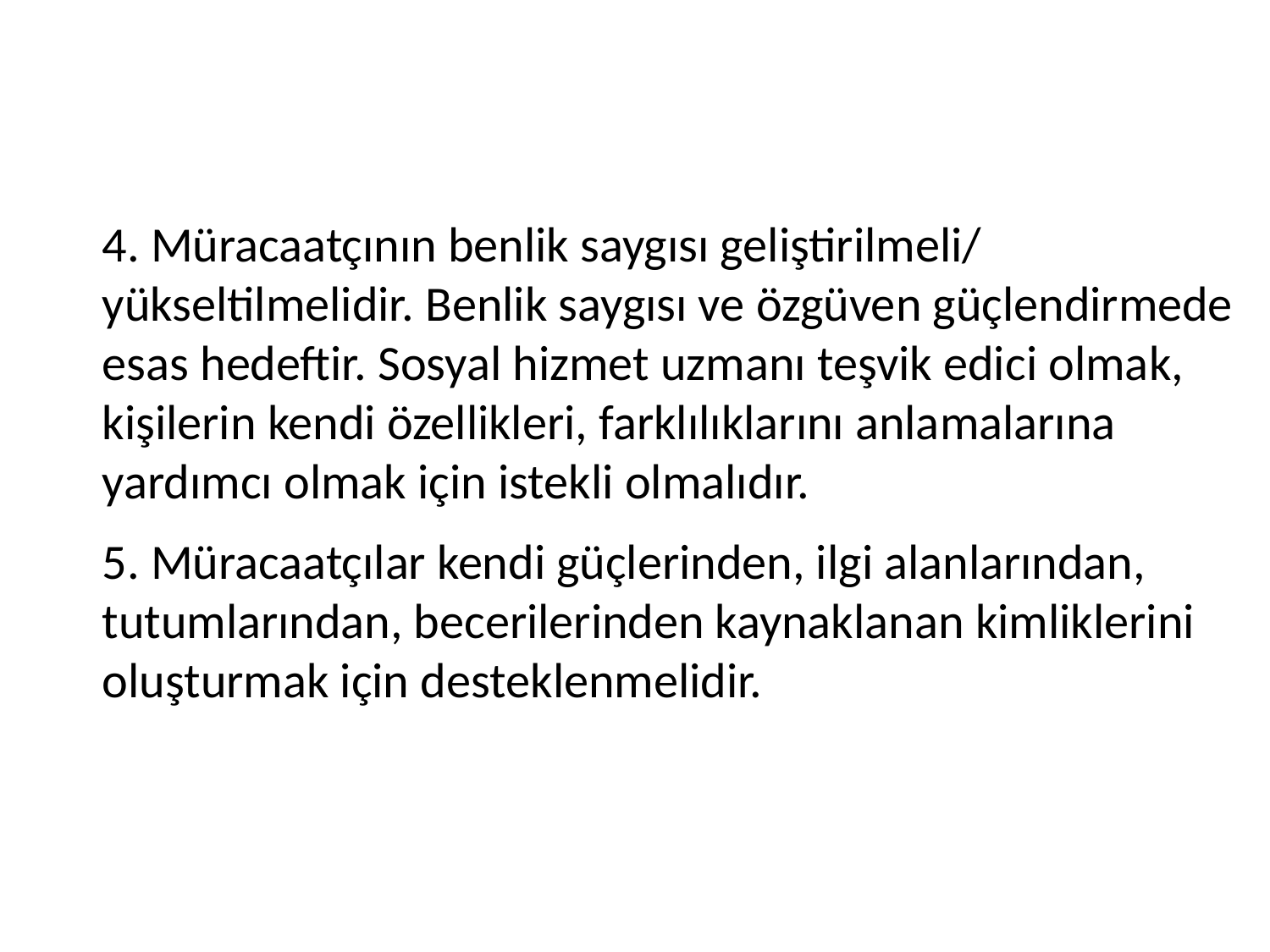

4. Müracaatçının benlik saygısı geliştirilmeli/ yükseltilmelidir. Benlik saygısı ve özgüven güçlendirmede esas hedeftir. Sosyal hizmet uzmanı teşvik edici olmak, kişilerin kendi özellikleri, farklılıklarını anlamalarına yardımcı olmak için istekli olmalıdır.
5. Müracaatçılar kendi güçlerinden, ilgi alanlarından, tutumlarından, becerilerinden kaynaklanan kimliklerini oluşturmak için desteklenmelidir.